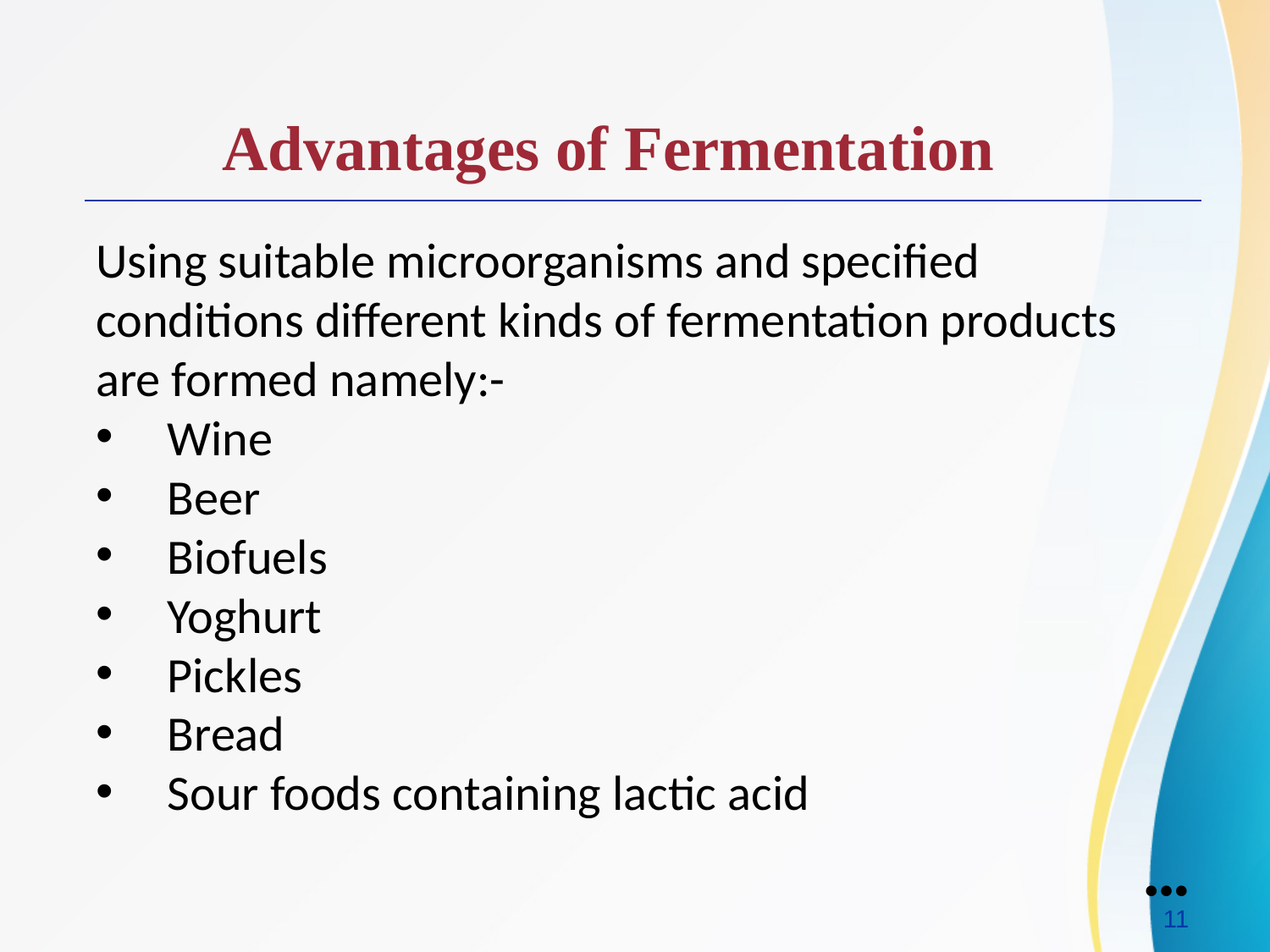

Advantages of Fermentation
Using suitable microorganisms and specified conditions different kinds of fermentation products are formed namely:-
Wine
Beer
Biofuels
Yoghurt
Pickles
Bread
Sour foods containing lactic acid
●●●
11